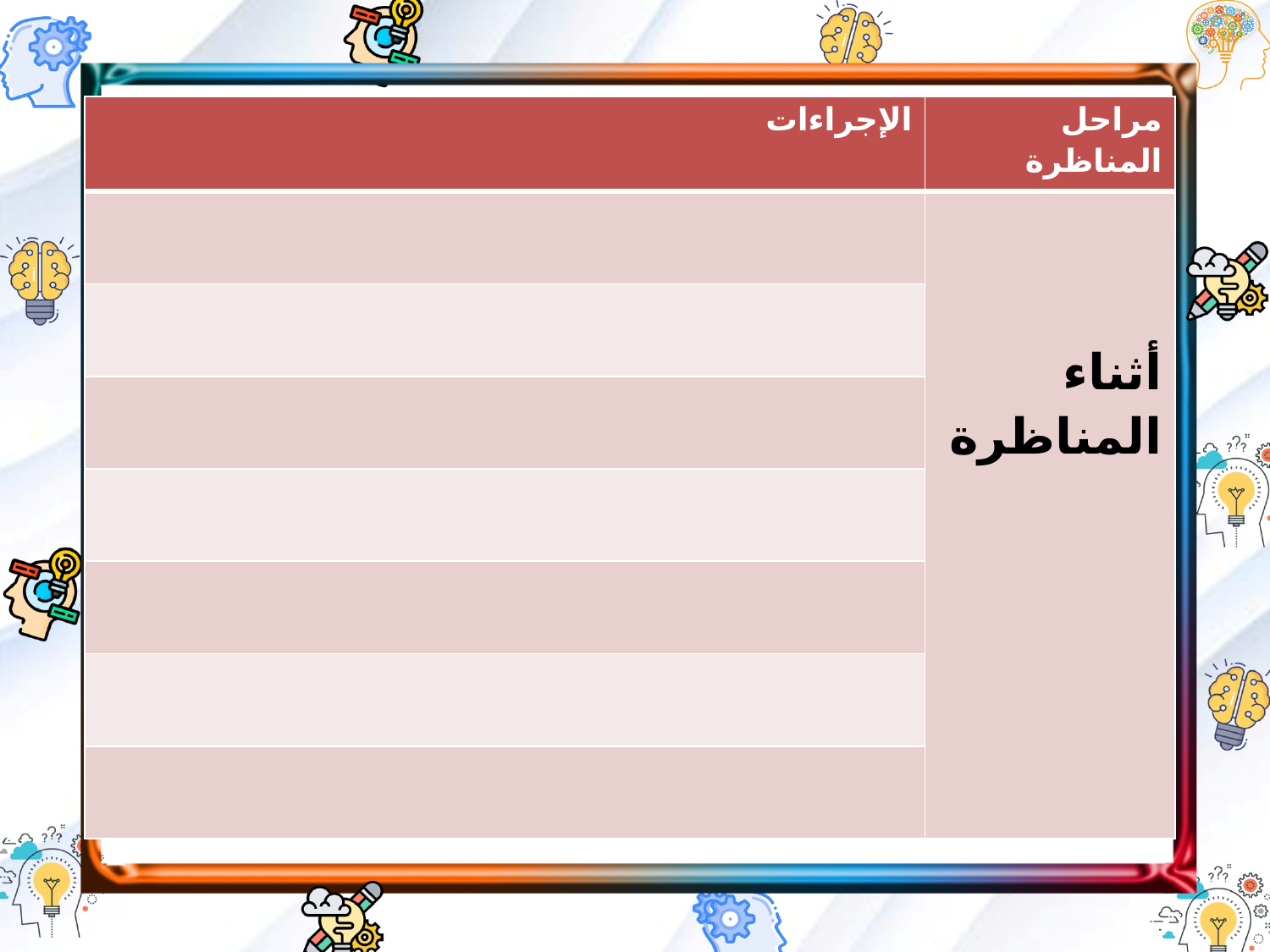

| الإجراءات | مراحل المناظرة |
| --- | --- |
|  | أثناء المناظرة |
|  |  |
|  |  |
|  |  |
|  |  |
|  |  |
|  |  |